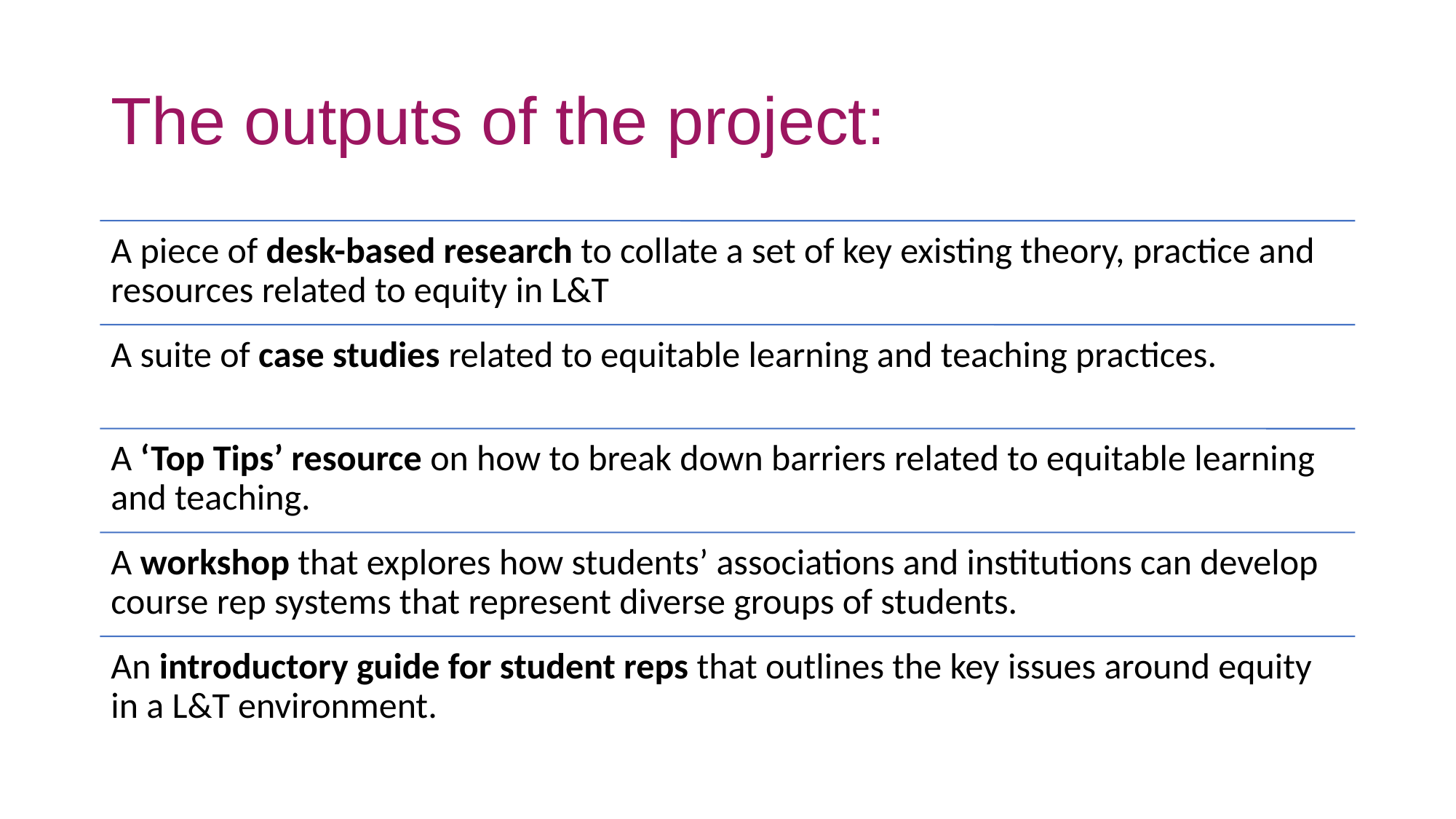

# The outputs of the project:
A piece of desk-based research to collate a set of key existing theory, practice and resources related to equity in L&T
A suite of case studies related to equitable learning and teaching practices.
A ‘Top Tips’ resource on how to break down barriers related to equitable learning and teaching.
A workshop that explores how students’ associations and institutions can develop course rep systems that represent diverse groups of students.
An introductory guide for student reps that outlines the key issues around equity in a L&T environment.